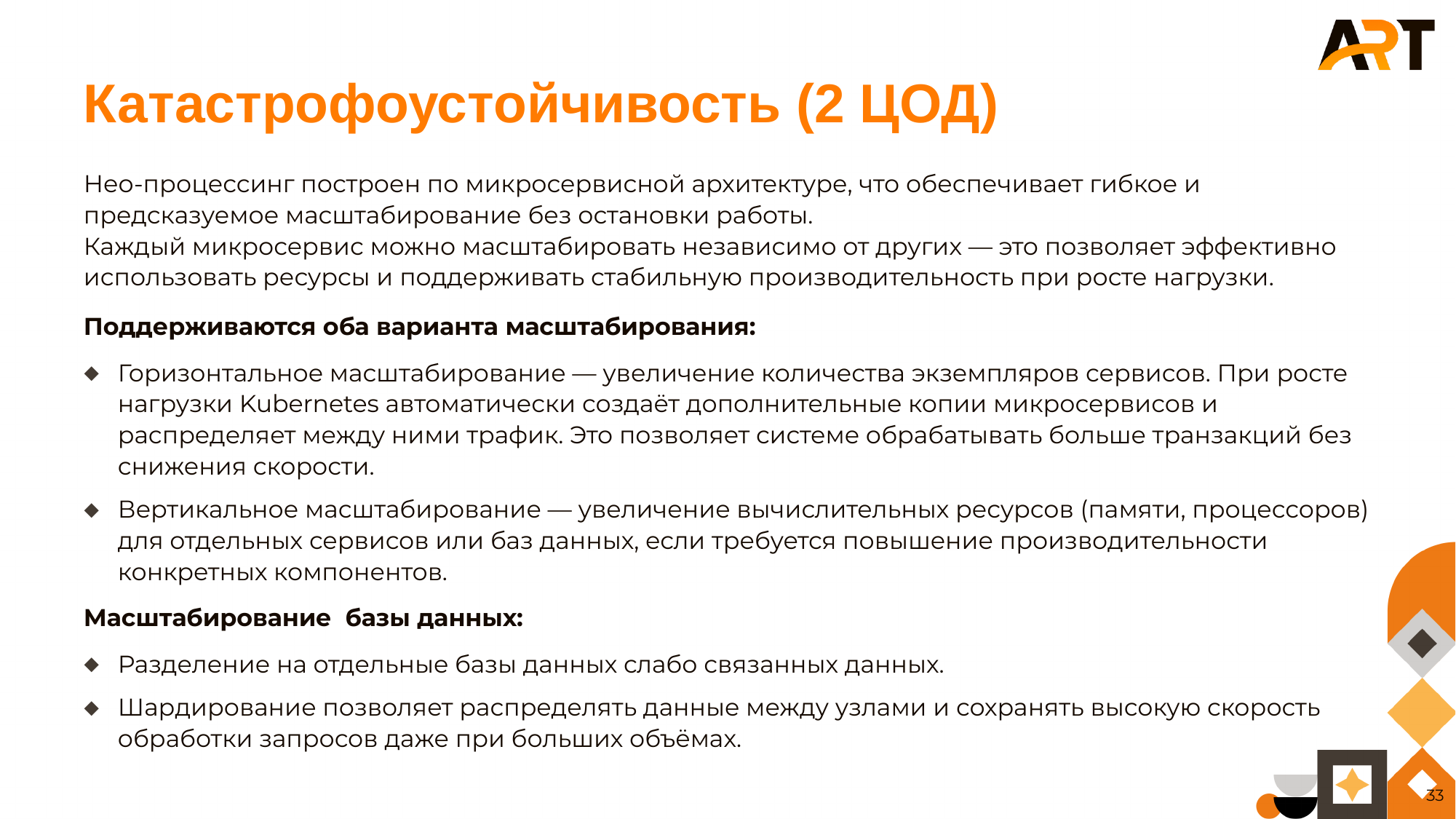

# Катастрофоустойчивость (2 ЦОД)
Нео-процессинг построен по микросервисной архитектуре, что обеспечивает гибкое и предсказуемое масштабирование без остановки работы.
Каждый микросервис можно масштабировать независимо от других — это позволяет эффективно использовать ресурсы и поддерживать стабильную производительность при росте нагрузки.
Поддерживаются оба варианта масштабирования:
Горизонтальное масштабирование — увеличение количества экземпляров сервисов. При росте нагрузки Kubernetes автоматически создаёт дополнительные копии микросервисов и распределяет между ними трафик. Это позволяет системе обрабатывать больше транзакций без снижения скорости.
Вертикальное масштабирование — увеличение вычислительных ресурсов (памяти, процессоров) для отдельных сервисов или баз данных, если требуется повышение производительности конкретных компонентов.
Масштабирование  базы данных:
Разделение на отдельные базы данных слабо связанных данных.
Шардирование позволяет распределять данные между узлами и сохранять высокую скорость обработки запросов даже при больших объёмах.
33